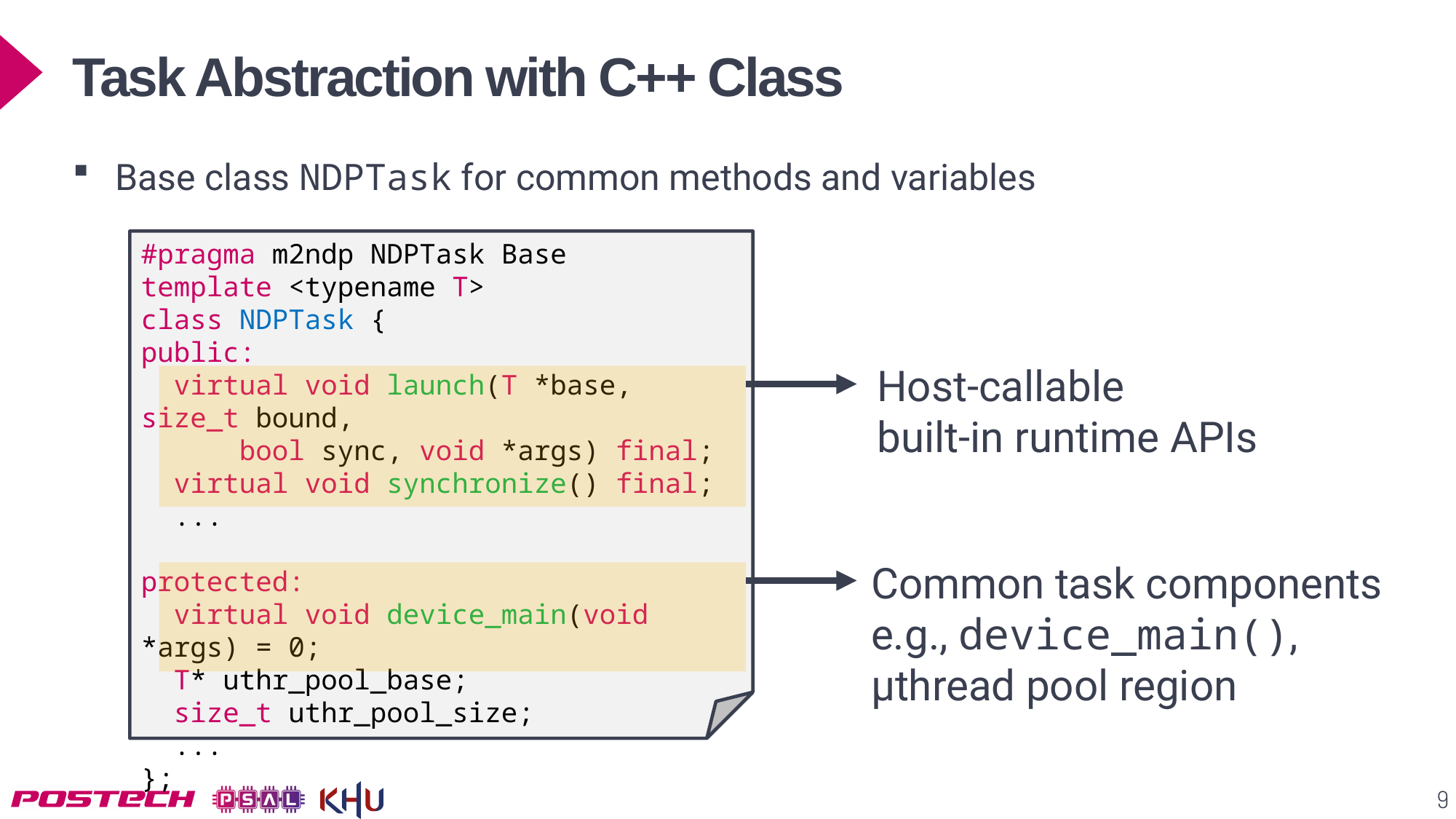

# Task Abstraction with C++ Class
Base class NDPTask for common methods and variables
#pragma m2ndp NDPTask Base
template <typename T>
class NDPTask {
public:
  virtual void launch(T *base, size_t bound,
      bool sync, void *args) final;
  virtual void synchronize() final;
  ...

protected:
  virtual void device_main(void *args) = 0;
  T* uthr_pool_base;
  size_t uthr_pool_size;
  ...
};

Host-callable
built-in runtime APIs

Common task components
e.g., device_main(),
μthread pool region

9